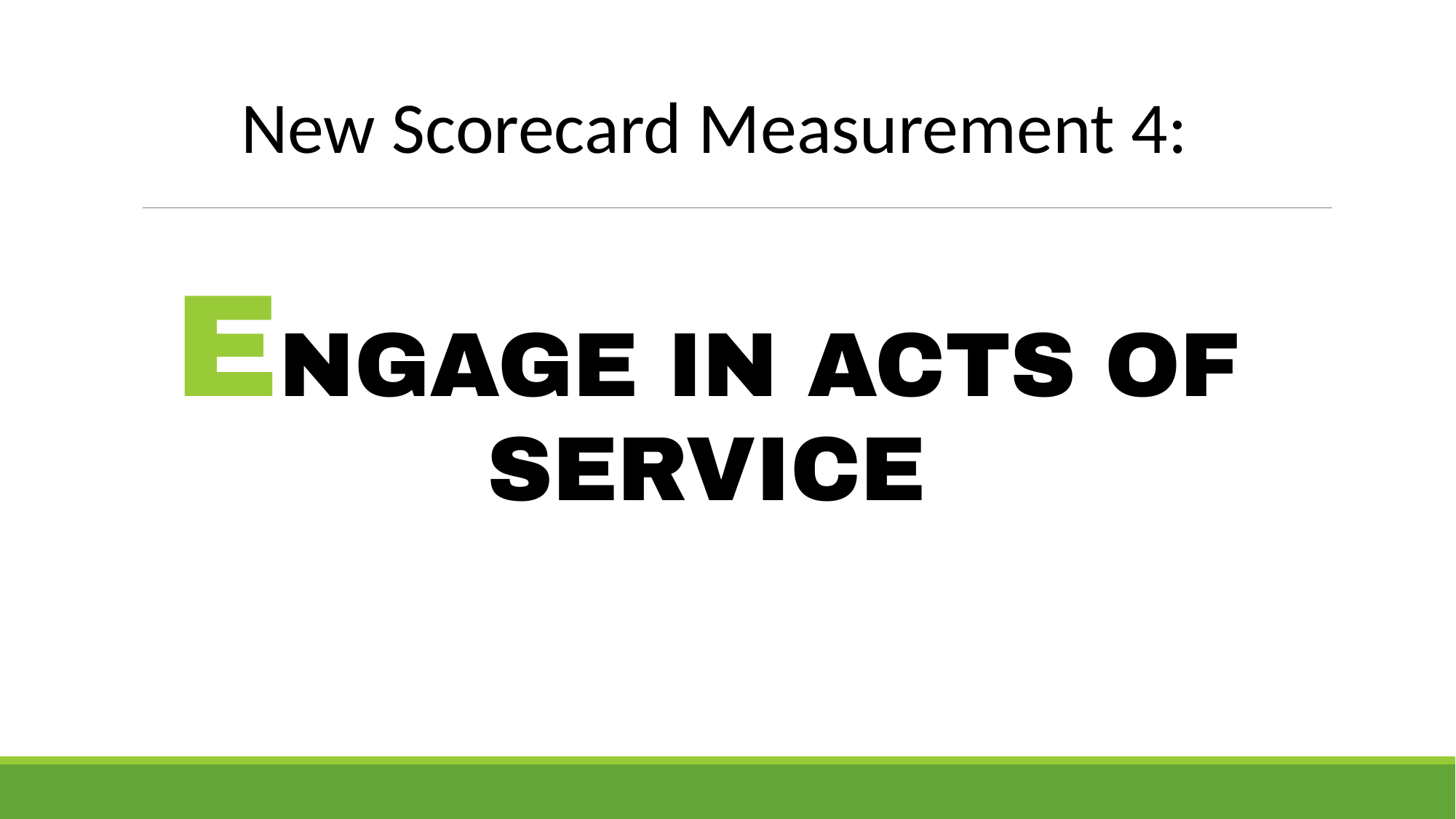

New Scorecard Measurement 4:
# ENGAGE IN ACTS OF SERVICE